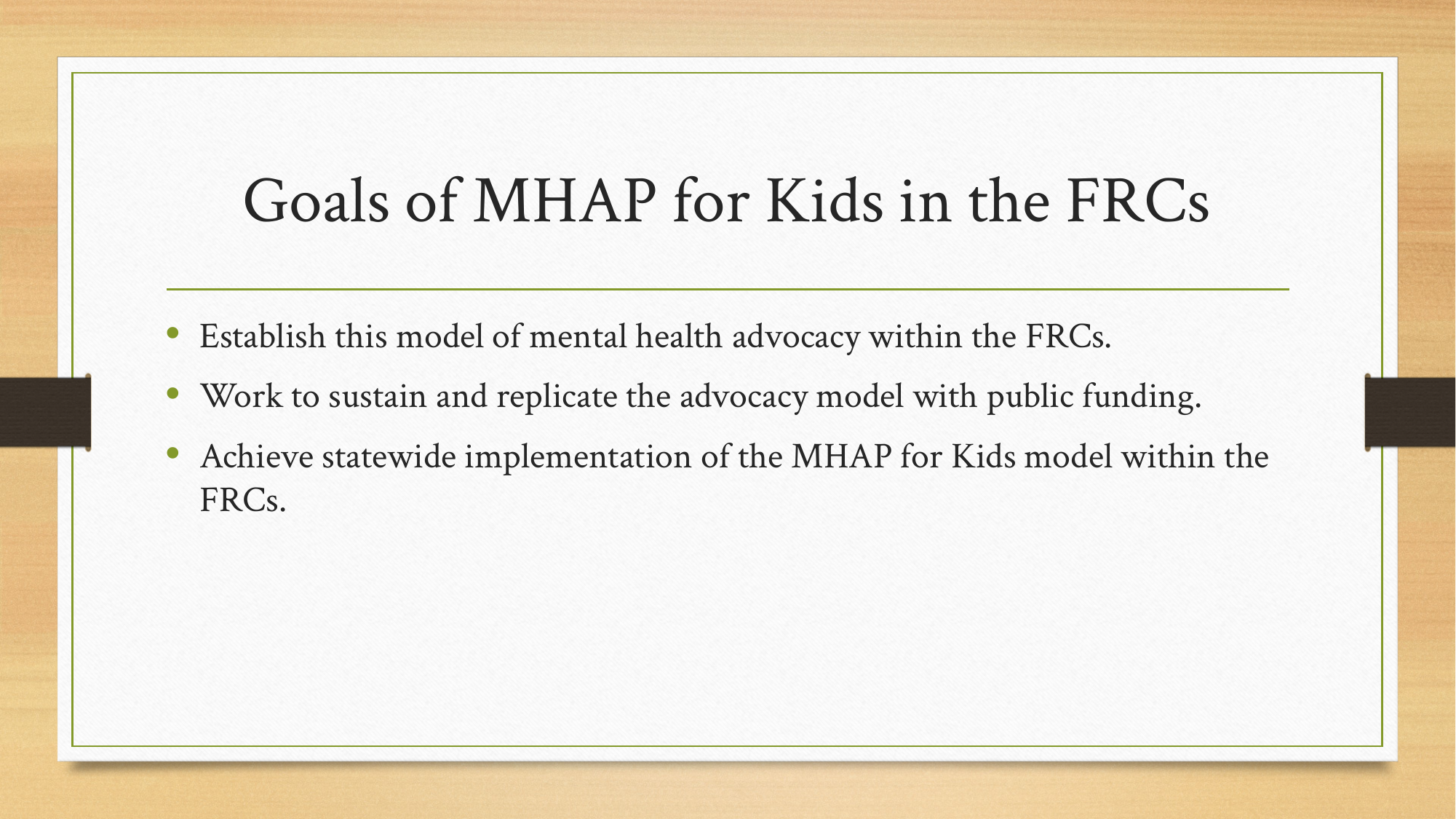

# Goals of MHAP for Kids in the FRCs
Establish this model of mental health advocacy within the FRCs.
Work to sustain and replicate the advocacy model with public funding.
Achieve statewide implementation of the MHAP for Kids model within the FRCs.